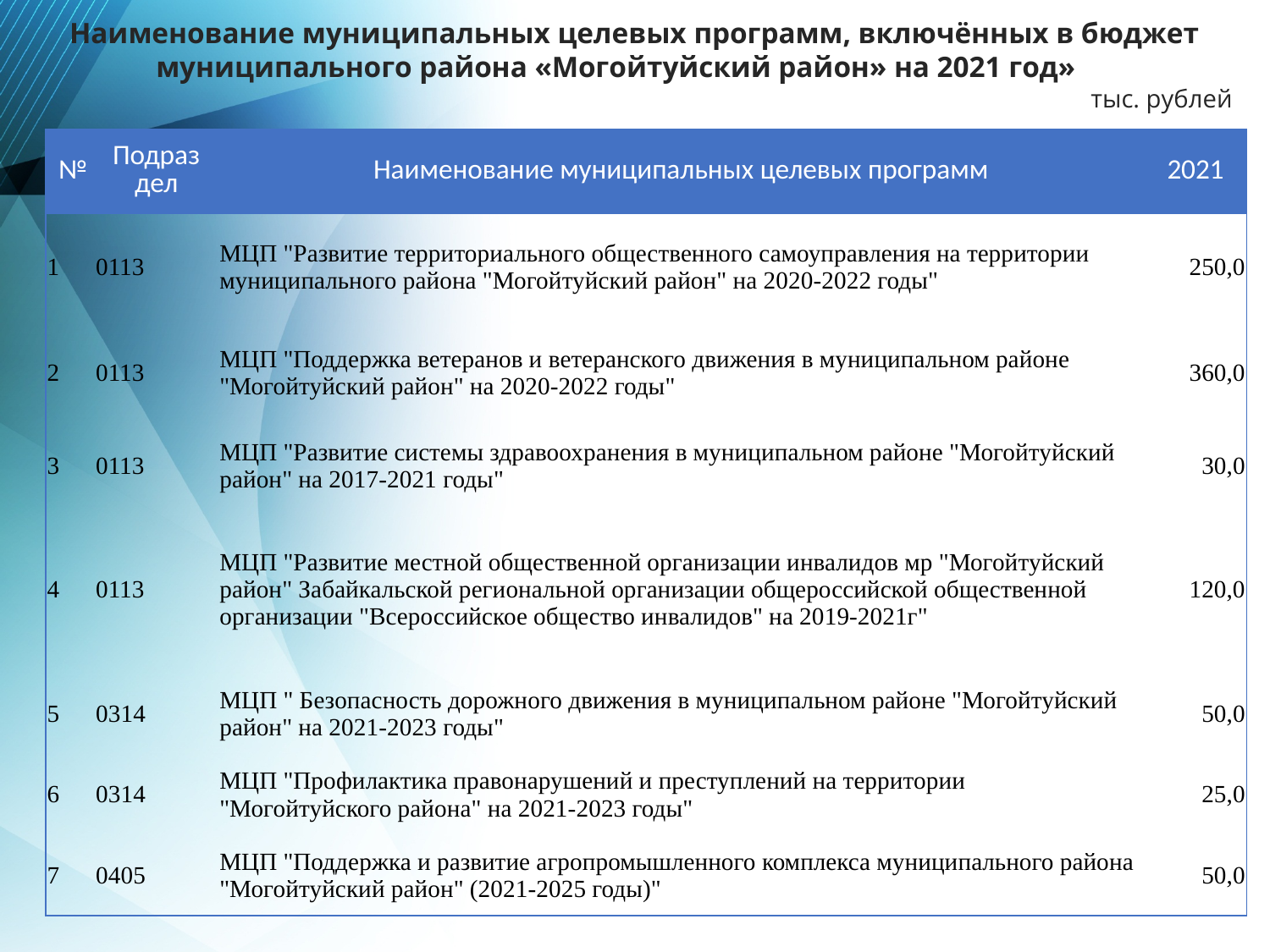

Наименование муниципальных целевых программ, включённых в бюджет муниципального района «Могойтуйский район» на 2021 год»
 тыс. рублей
| № | Подраздел | Наименование муниципальных целевых программ | 2021 |
| --- | --- | --- | --- |
| 1 | 0113 | МЦП "Развитие территориального общественного самоуправления на территории муниципального района "Могойтуйский район" на 2020-2022 годы" | 250,0 |
| 2 | 0113 | МЦП "Поддержка ветеранов и ветеранского движения в муниципальном районе "Могойтуйский район" на 2020-2022 годы" | 360,0 |
| 3 | 0113 | МЦП "Развитие системы здравоохранения в муниципальном районе "Могойтуйский район" на 2017-2021 годы" | 30,0 |
| 4 | 0113 | МЦП "Развитие местной общественной организации инвалидов мр "Могойтуйский район" Забайкальской региональной организации общероссийской общественной организации "Всероссийское общество инвалидов" на 2019-2021г" | 120,0 |
| 5 | 0314 | МЦП " Безопасность дорожного движения в муниципальном районе "Могойтуйский район" на 2021-2023 годы" | 50,0 |
| 6 | 0314 | МЦП "Профилактика правонарушений и преступлений на территории "Могойтуйского района" на 2021-2023 годы" | 25,0 |
| 7 | 0405 | МЦП "Поддержка и развитие агропромышленного комплекса муниципального района "Могойтуйский район" (2021-2025 годы)" | 50,0 |